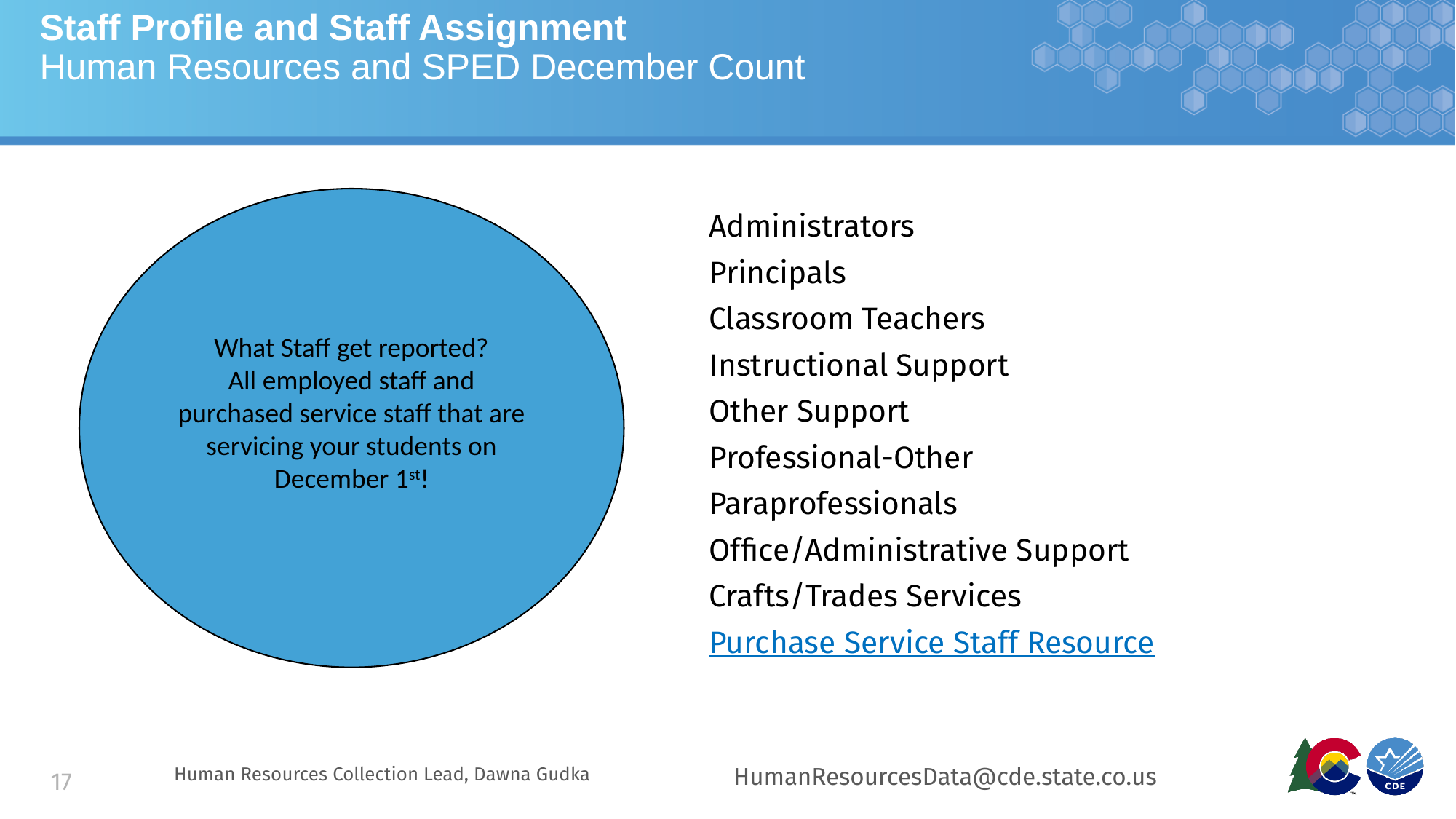

# Staff Profile and Staff Assignment Human Resources and SPED December Count
What Staff get reported?
All employed staff and purchased service staff that are servicing your students on December 1st!
Administrators
Principals
Classroom Teachers
Instructional Support
Other Support
Professional-Other
Paraprofessionals
Office/Administrative Support
Crafts/Trades Services
Purchase Service Staff Resource

Human Resources Collection Lead, Dawna Gudka
HumanResourcesData@cde.state.co.us
17